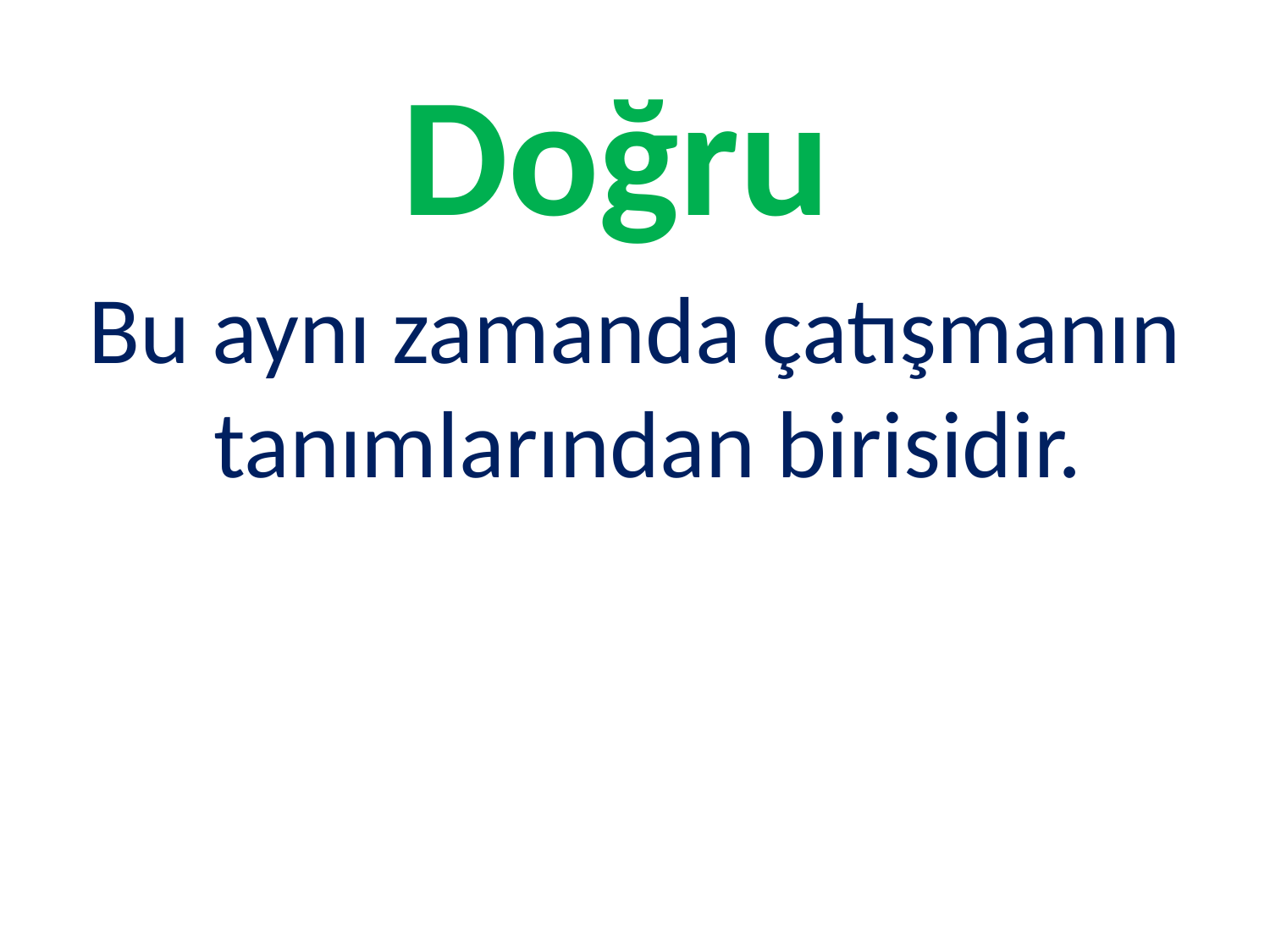

#
Doğru
Bu aynı zamanda çatışmanın tanımlarından birisidir.